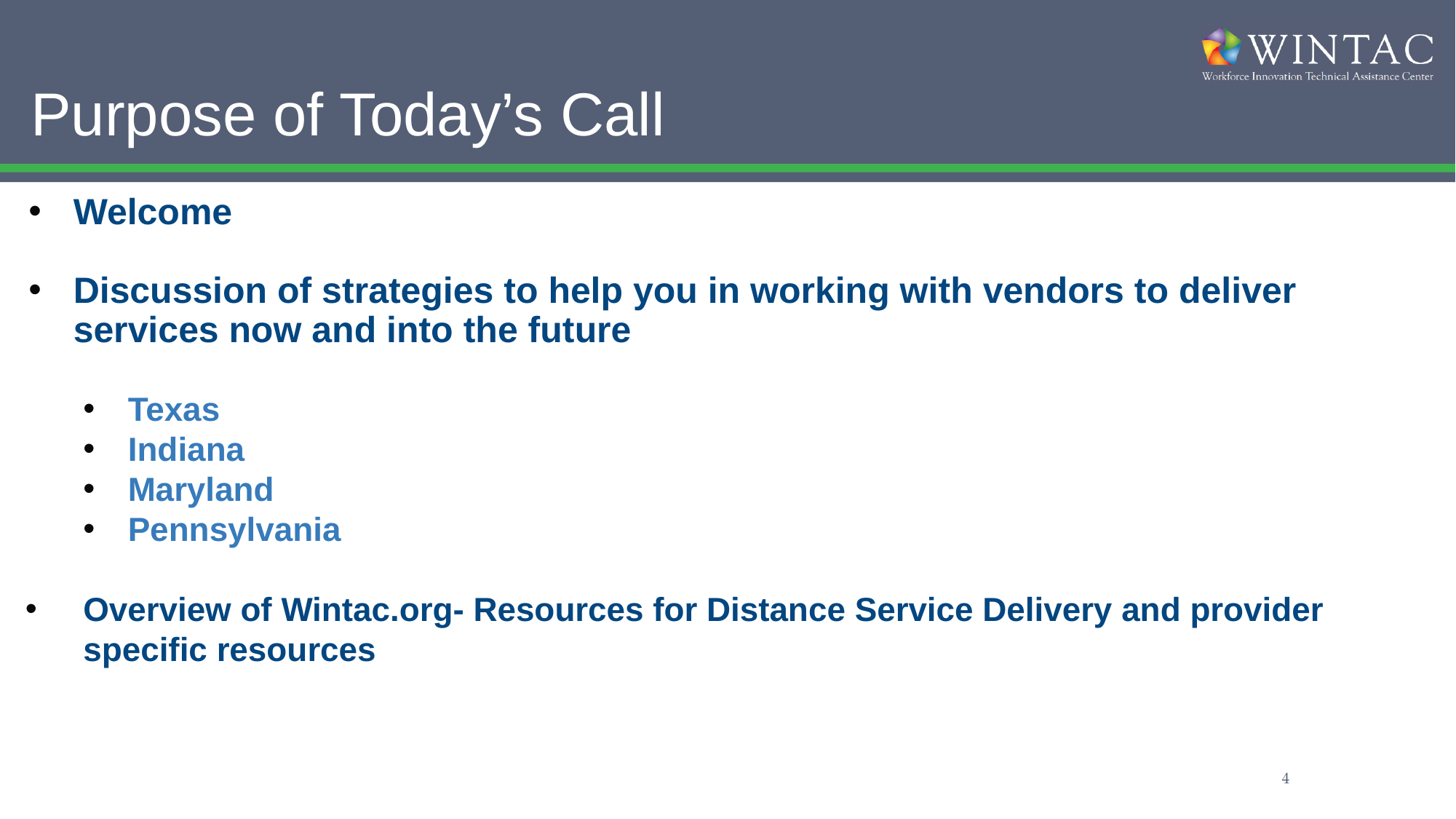

# Purpose of Today’s Call
Welcome

Discussion of strategies to help you in working with vendors to deliver services now and into the future

Texas
Indiana
Maryland
Pennsylvania

Overview of Wintac.org- Resources for Distance Service Delivery and provider specific resources

4